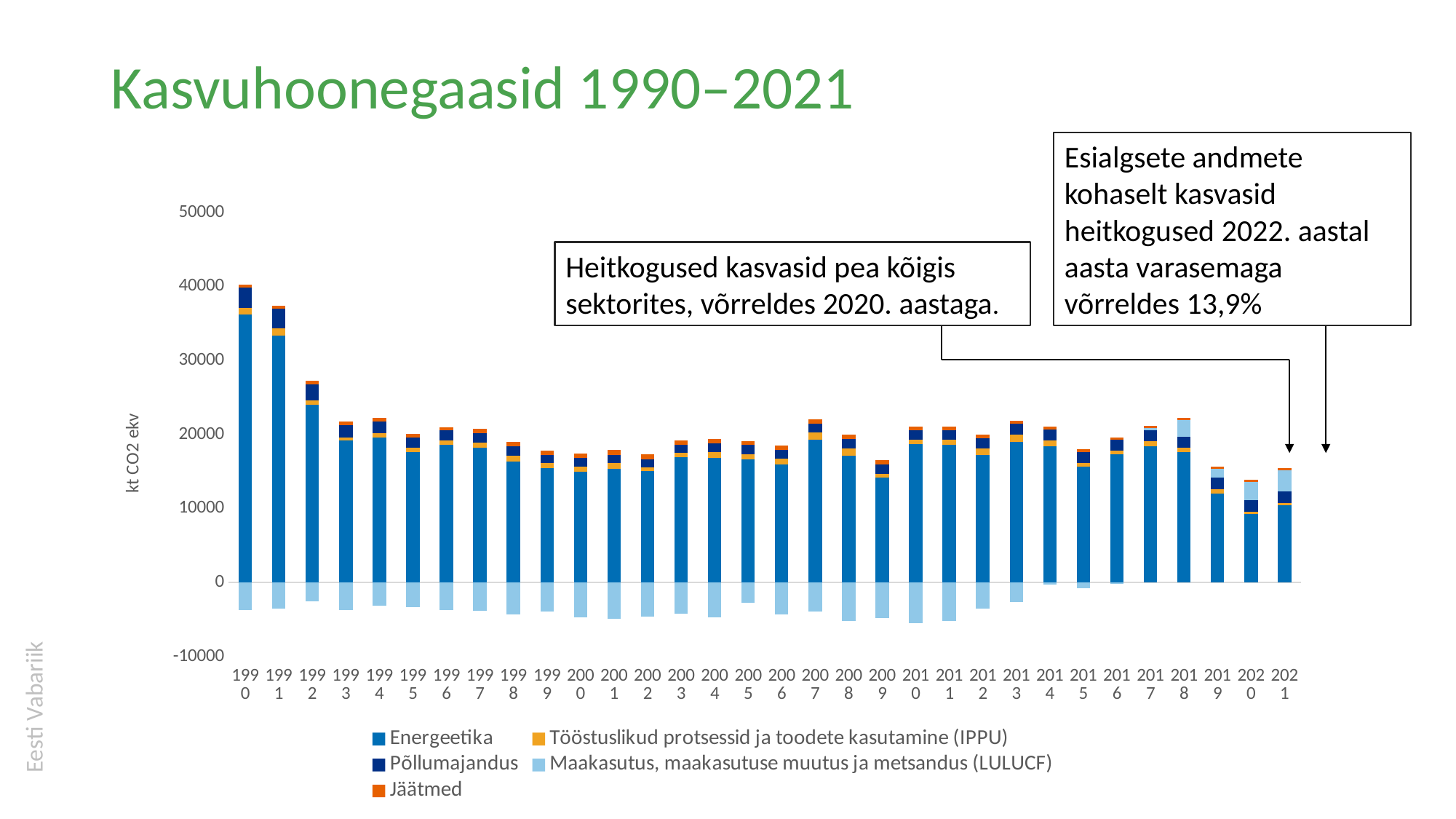

# Kasvuhoonegaasid 1990–2021
Esialgsete andmete kohaselt kasvasid heitkogused 2022. aastal aasta varasemaga võrreldes 13,9%

### Chart

| Category | Energeetika | Tööstuslikud protsessid ja toodete kasutamine (IPPU) | Põllumajandus | Maakasutus, maakasutuse muutus ja metsandus (LULUCF) | Jäätmed |
|---|---|---|---|---|---|
| 1990 | 36184.55295766586 | 963.1365479782589 | 2723.7049958476596 | -3695.4772233172735 | 404.9680480214109 |
| 1991 | 33407.06610936112 | 965.5003218245264 | 2610.7723622276735 | -3568.4513590596916 | 419.3757680918712 |
| 1992 | 24002.0655598557 | 572.4447653885478 | 2208.7962373642076 | -2562.955046106853 | 432.20813413929665 |
| 1993 | 19213.53204495179 | 351.3618582341723 | 1733.9237549973022 | -3712.885671840104 | 452.83545764962554 |
| 1994 | 19591.571380858255 | 597.5816445590049 | 1584.615001153797 | -3132.3695973210747 | 451.2547066245983 |
| 1995 | 17588.229205139585 | 632.7550000664522 | 1405.6115049853613 | -3345.20459067176 | 437.32875914595684 |
| 1996 | 18580.657817478404 | 648.4290868236961 | 1298.8106696282325 | -3705.6877137005436 | 479.8402877292147 |
| 1997 | 18168.013669498516 | 699.124116460331 | 1309.1966355737784 | -3829.1693967844703 | 542.9130221772471 |
| 1998 | 16351.022384517402 | 751.6842425429602 | 1327.082284937262 | -4336.039208857113 | 562.2521577437359 |
| 1999 | 15420.461171216877 | 686.368627614325 | 1152.4634081822587 | -3895.7374223940124 | 569.948038940305 |
| 2000 | 14981.499687867108 | 690.7437741096493 | 1158.6947438465165 | -4678.535125965475 | 622.4006572108426 |
| 2001 | 15369.033870617035 | 724.9536328779959 | 1162.8990889610839 | -4918.776455435261 | 631.1133053435235 |
| 2002 | 15033.143099023417 | 547.5445275491907 | 1102.1361451584385 | -4596.091618571157 | 617.2559029280158 |
| 2003 | 16882.96848164568 | 595.1695994696568 | 1151.43537395308 | -4263.342826821985 | 603.7031875882881 |
| 2004 | 16837.738913632194 | 734.9711627635696 | 1192.2445233080728 | -4727.910305542961 | 597.3059208125221 |
| 2005 | 16639.96203482239 | 720.306501575359 | 1212.060231490404 | -2753.802458973372 | 568.2925167967747 |
| 2006 | 15968.823314687706 | 758.5792631440574 | 1211.5738265713394 | -4333.154041763704 | 551.0776199544965 |
| 2007 | 19287.812601476777 | 951.7110078035694 | 1263.6181428688897 | -3895.0089055793605 | 543.2999856580051 |
| 2008 | 17135.30685024041 | 962.4770377793825 | 1318.5040852525683 | -5160.326498530372 | 525.5541918949143 |
| 2009 | 14216.563652992287 | 472.9626778391733 | 1268.819023434857 | -4800.454456199442 | 549.9131507197861 |
| 2010 | 18739.764767772245 | 533.6224058495466 | 1302.2281027247184 | -5482.6611047289925 | 535.9797626438706 |
| 2011 | 18604.531711653697 | 657.3747105683759 | 1328.0946558765438 | -5200.188861058569 | 489.7247947301058 |
| 2012 | 17182.42694558131 | 902.7309304445537 | 1409.7166147061525 | -3559.034783718043 | 468.0546866991043 |
| 2013 | 18988.84547848743 | 993.0022528222693 | 1451.6001733230985 | -2701.7851405232427 | 431.63242514828556 |
| 2014 | 18443.478253951893 | 705.0487837214669 | 1498.192813643823 | -260.1353444036712 | 394.0430795362535 |
| 2015 | 15635.700316689035 | 509.42179878056777 | 1459.907503505554 | -783.9211841024463 | 367.56156607238427 |
| 2016 | 17326.05384928921 | 493.70676062867534 | 1426.1065955319523 | -150.38149082001428 | 357.2614615627389 |
| 2017 | 18437.689262152027 | 633.864152687035 | 1478.6345139221958 | 269.66001077863405 | 345.92667909520054 |
| 2018 | 17594.70266975281 | 621.2851322220039 | 1480.3302667049597 | 2257.246369103561 | 333.7851795760707 |
| 2019 | 12035.788006089027 | 614.000605755946 | 1559.5544180992185 | 1149.4869901031025 | 328.50861743806087 |
| 2020 | 9233.149650535686 | 289.2886933302496 | 1569.7367791331196 | 2509.071537731749 | 314.9080397540382 |
| 2021 | 10418.134465364588 | 295.9393619770071 | 1583.939761426366 | 2882.5743368024687 | 317.15792105112655 |
Heitkogused kasvasid pea kõigis sektorites, võrreldes 2020. aastaga.